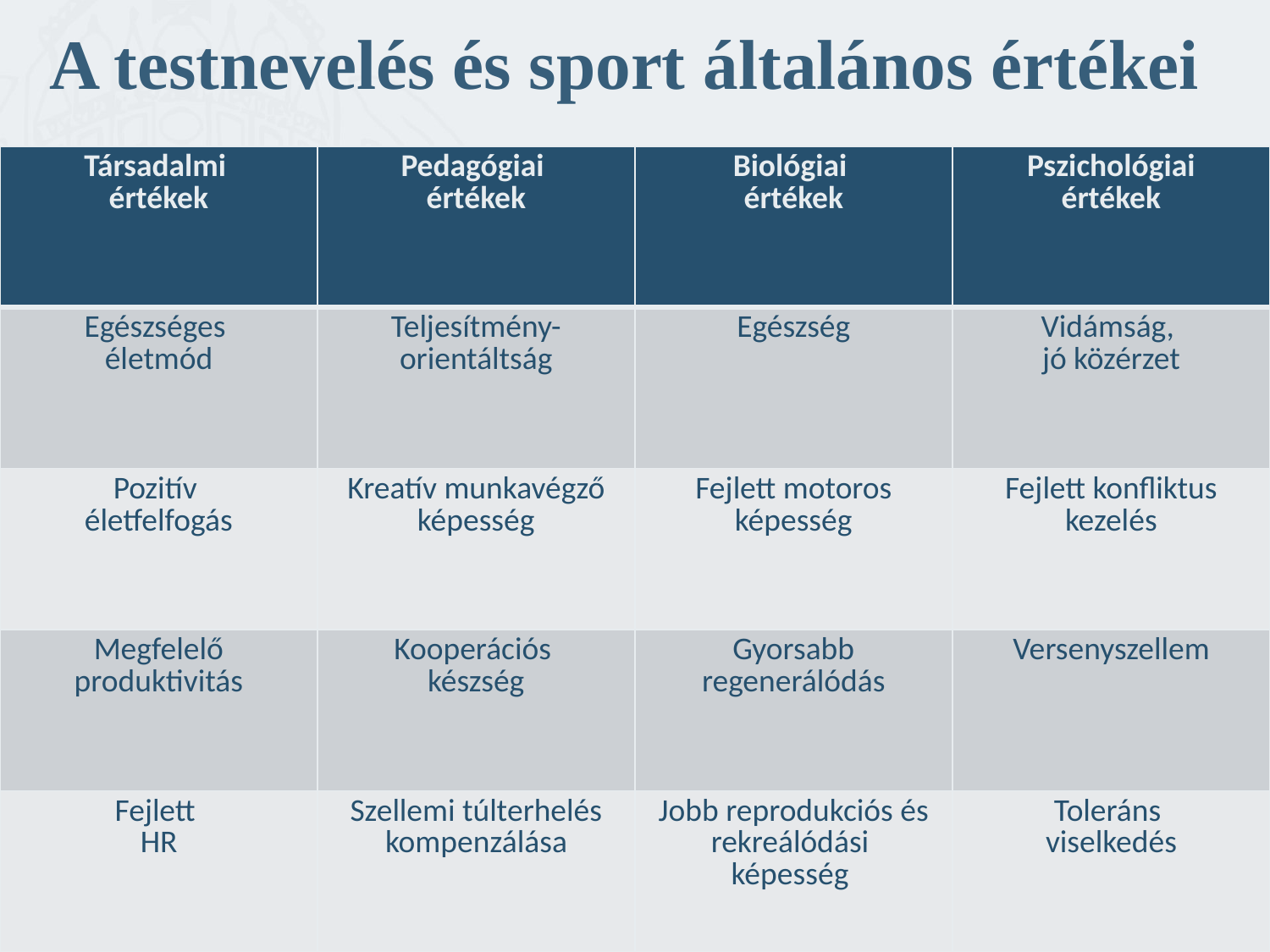

A testnevelés és sport általános értékei
| Társadalmi értékek | Pedagógiai értékek | Biológiai értékek | Pszichológiai értékek |
| --- | --- | --- | --- |
| Egészséges életmód | Teljesítmény-orientáltság | Egészség | Vidámság, jó közérzet |
| Pozitív életfelfogás | Kreatív munkavégző képesség | Fejlett motoros képesség | Fejlett konfliktus kezelés |
| Megfelelő produktivitás | Kooperációs készség | Gyorsabb regenerálódás | Versenyszellem |
| Fejlett HR | Szellemi túlterhelés kompenzálása | Jobb reprodukciós és rekreálódási képesség | Toleráns viselkedés |